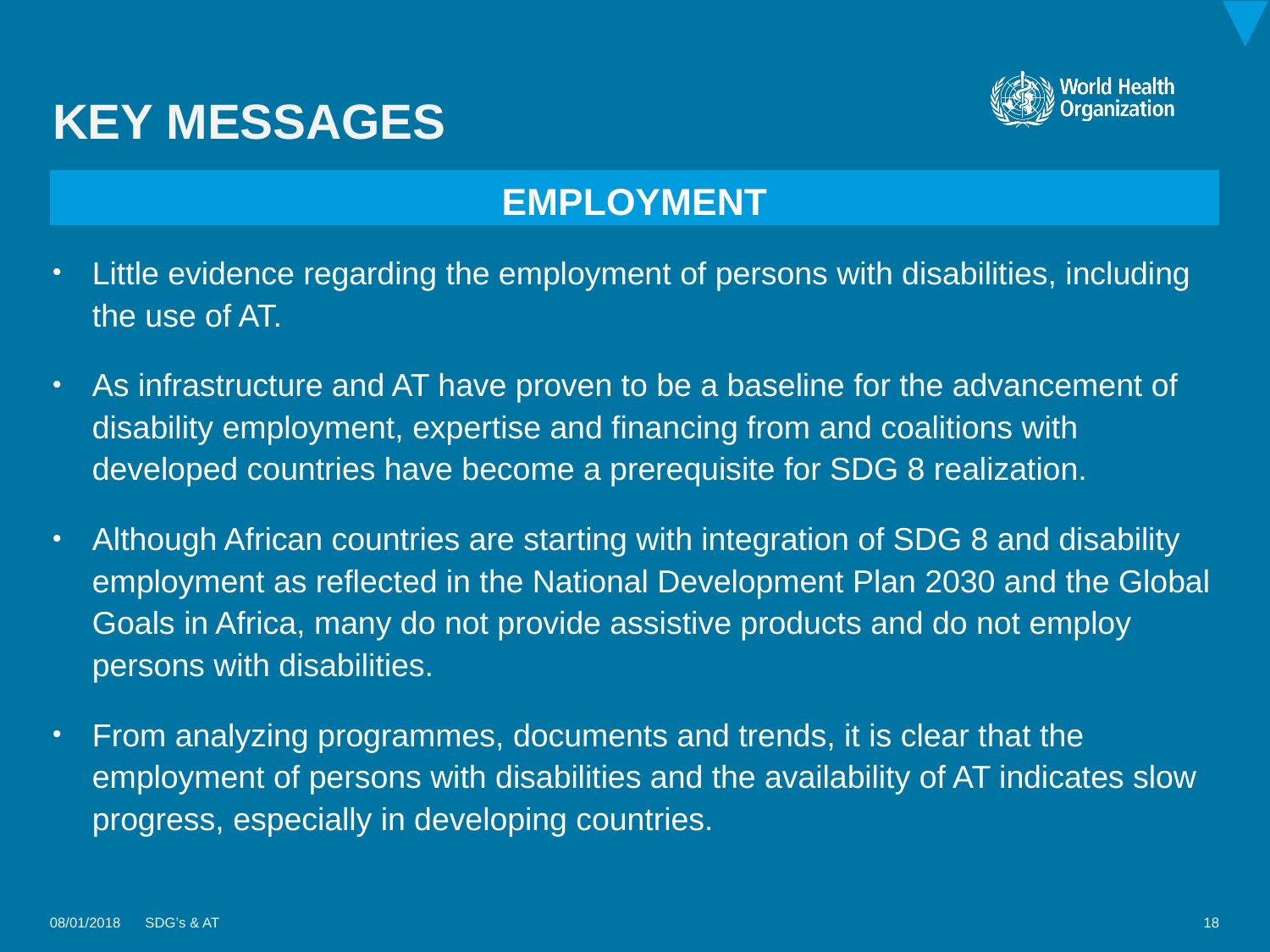

# KEY MESSAGES
EMPLOYMENT
Little evidence regarding the employment of persons with disabilities, including the use of AT.
As infrastructure and AT have proven to be a baseline for the advancement of disability employment, expertise and financing from and coalitions with developed countries have become a prerequisite for SDG 8 realization.
Although African countries are starting with integration of SDG 8 and disability employment as reflected in the National Development Plan 2030 and the Global Goals in Africa, many do not provide assistive products and do not employ persons with disabilities.
From analyzing programmes, documents and trends, it is clear that the employment of persons with disabilities and the availability of AT indicates slow progress, especially in developing countries.

08/01/2018
SDG’s & AT
18